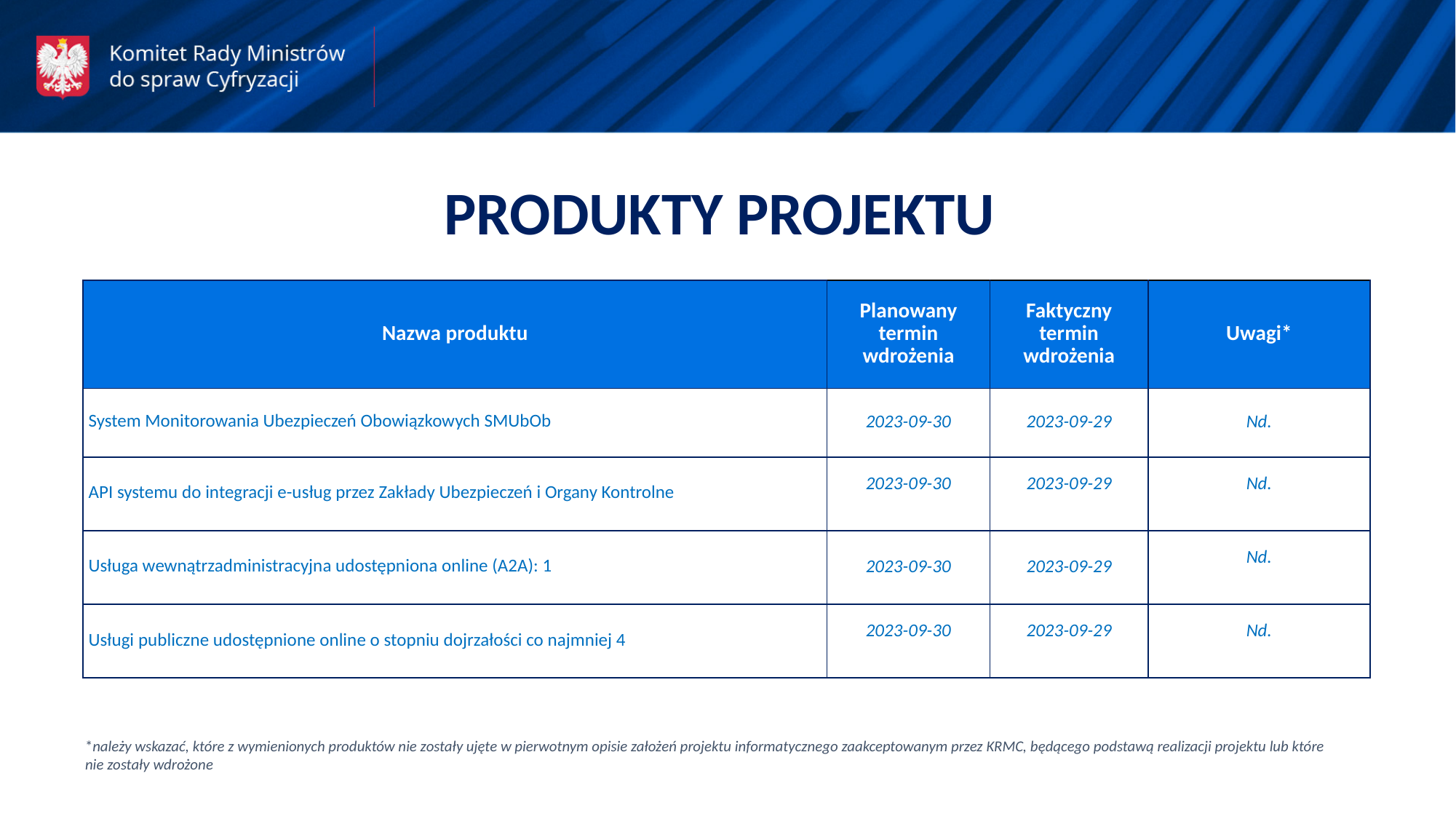

PRODUKTY PROJEKTU
| Nazwa produktu | Planowany termin wdrożenia | Faktyczny termin wdrożenia | Uwagi\* |
| --- | --- | --- | --- |
| System Monitorowania Ubezpieczeń Obowiązkowych SMUbOb | 2023-09-30 | 2023-09-29 | Nd. |
| API systemu do integracji e-usług przez Zakłady Ubezpieczeń i Organy Kontrolne | 2023-09-30 | 2023-09-29 | Nd. |
| Usługa wewnątrzadministracyjna udostępniona online (A2A): 1 | 2023-09-30 | 2023-09-29 | Nd. |
| Usługi publiczne udostępnione online o stopniu dojrzałości co najmniej 4 | 2023-09-30 | 2023-09-29 | Nd. |
*należy wskazać, które z wymienionych produktów nie zostały ujęte w pierwotnym opisie założeń projektu informatycznego zaakceptowanym przez KRMC, będącego podstawą realizacji projektu lub które nie zostały wdrożone